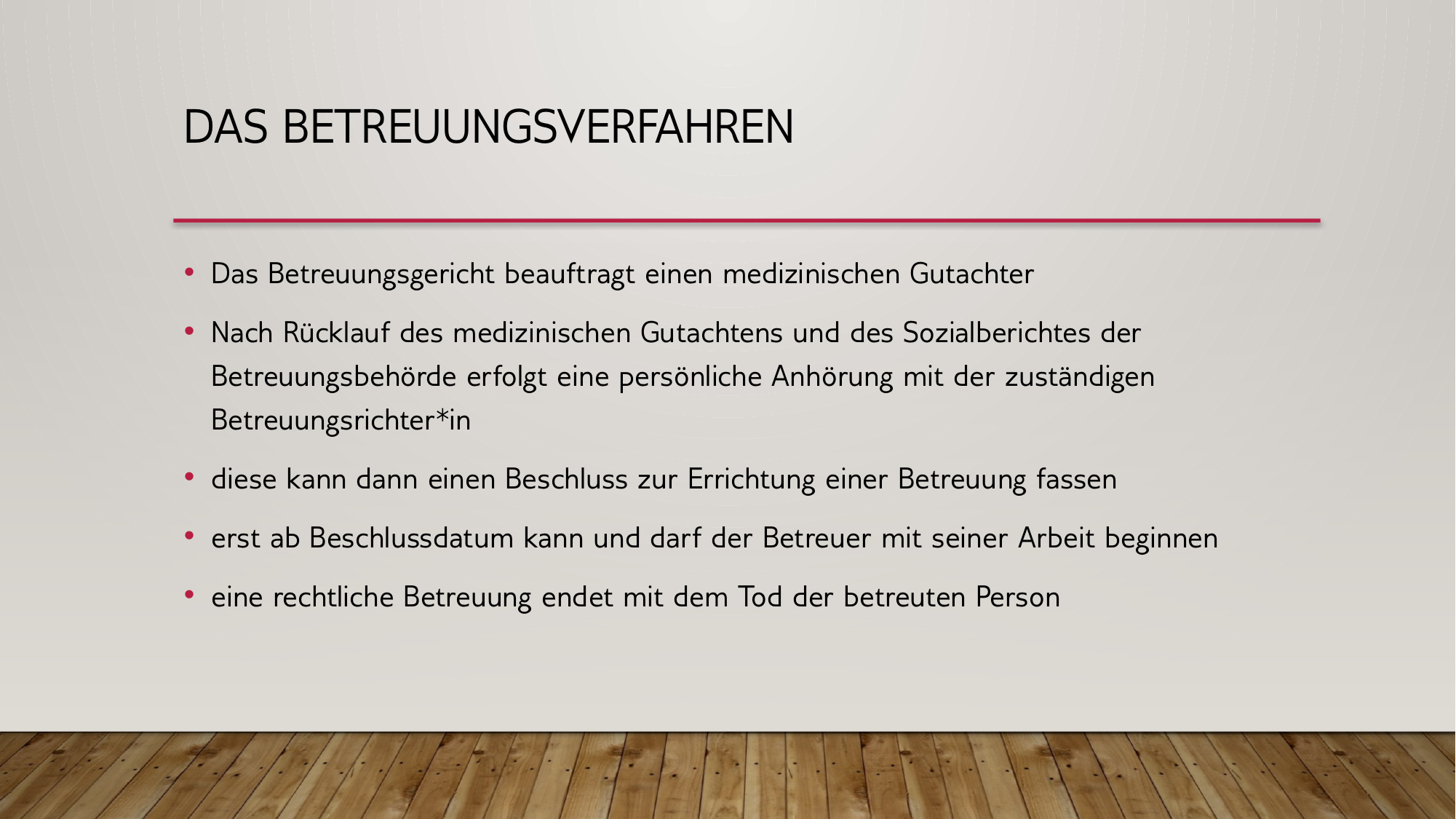

Das betreuungsverfahren
Das Betreuungsgericht beauftragt einen medizinischen Gutachter
Nach Rücklauf des medizinischen Gutachtens und des Sozialberichtes der Betreuungsbehörde erfolgt eine persönliche Anhörung mit der zuständigen Betreuungsrichter*in
diese kann dann einen Beschluss zur Errichtung einer Betreuung fassen
erst ab Beschlussdatum kann und darf der Betreuer mit seiner Arbeit beginnen
eine rechtliche Betreuung endet mit dem Tod der betreuten Person